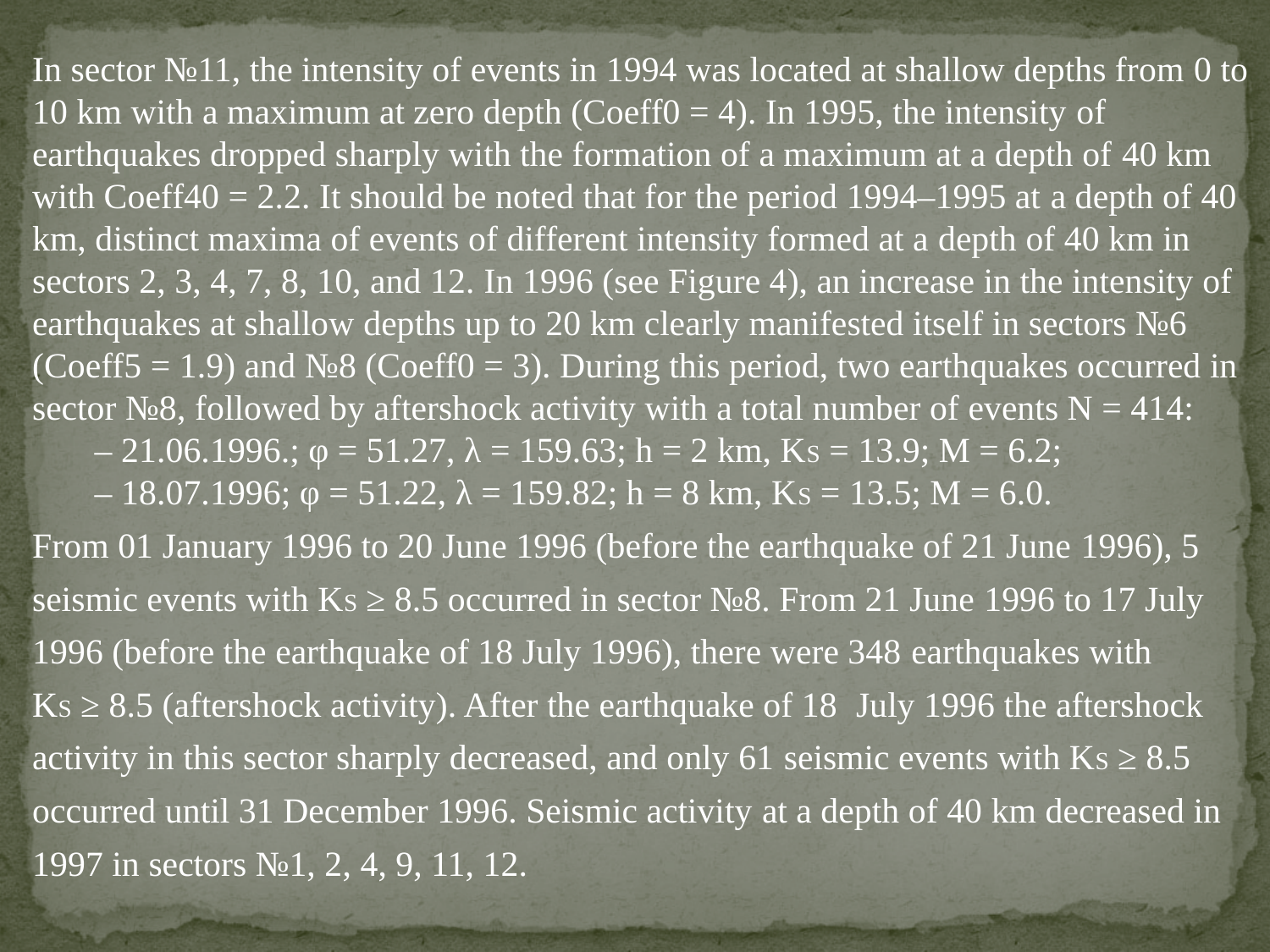

In sector №11, the intensity of events in 1994 was located at shallow depths from 0 to 10 km with a maximum at zero depth (Coeff0 = 4). In 1995, the intensity of earthquakes dropped sharply with the formation of a maximum at a depth of 40 km with Coeff40 = 2.2. It should be noted that for the period 1994–1995 at a depth of 40 km, distinct maxima of events of different intensity formed at a depth of 40 km in sectors 2, 3, 4, 7, 8, 10, and 12. In 1996 (see Figure 4), an increase in the intensity of earthquakes at shallow depths up to 20 km clearly manifested itself in sectors №6 (Coeff5 = 1.9) and №8 (Coeff0 = 3). During this period, two earthquakes occurred in sector №8, followed by aftershock activity with a total number of events N = 414:
       – 21.06.1996.; φ = 51.27, λ = 159.63; h = 2 km, KS = 13.9; M = 6.2;
       – 18.07.1996; φ = 51.22, λ = 159.82; h = 8 km, KS = 13.5; M = 6.0.
From 01 January 1996 to 20 June 1996 (before the earthquake of 21 June 1996), 5
seismic events with KS ≥ 8.5 occurred in sector №8. From 21 June 1996 to 17 July
1996 (before the earthquake of 18 July 1996), there were 348 earthquakes with
KS ≥ 8.5 (aftershock activity). After the earthquake of 18  July 1996 the aftershock
activity in this sector sharply decreased, and only 61 seismic events with KS ≥ 8.5
occurred until 31 December 1996. Seismic activity at a depth of 40 km decreased in
1997 in sectors №1, 2, 4, 9, 11, 12.